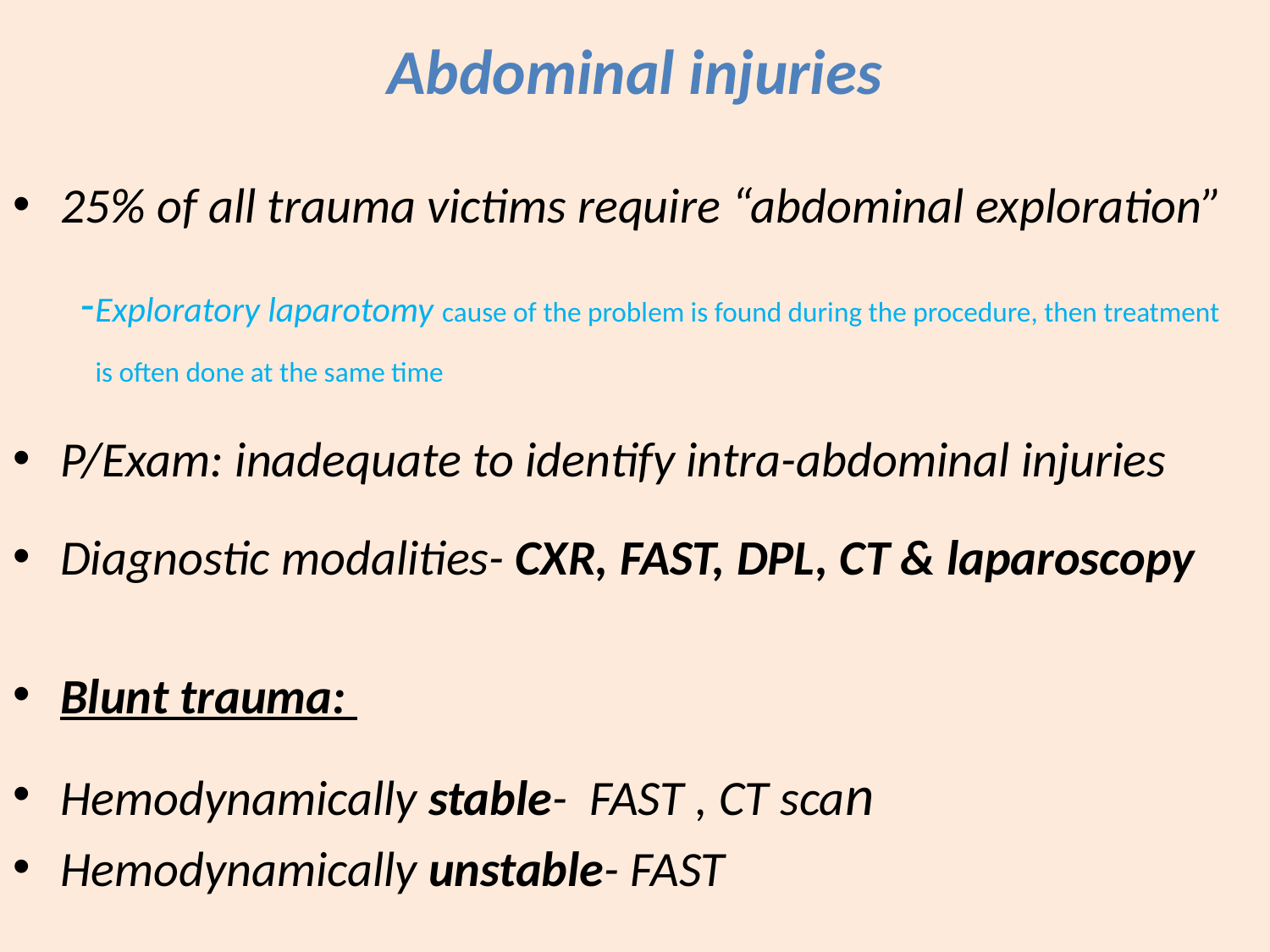

# Abdominal injuries
25% of all trauma victims require “abdominal exploration”
      -Exploratory laparotomy cause of the problem is found during the procedure, then treatment
             is often done at the same time
P/Exam: inadequate to identify intra-abdominal injuries
Diagnostic modalities- CXR, FAST, DPL, CT & laparoscopy

Blunt trauma:

Hemodynamically stable-  FAST , CT scan
Hemodynamically unstable- FAST